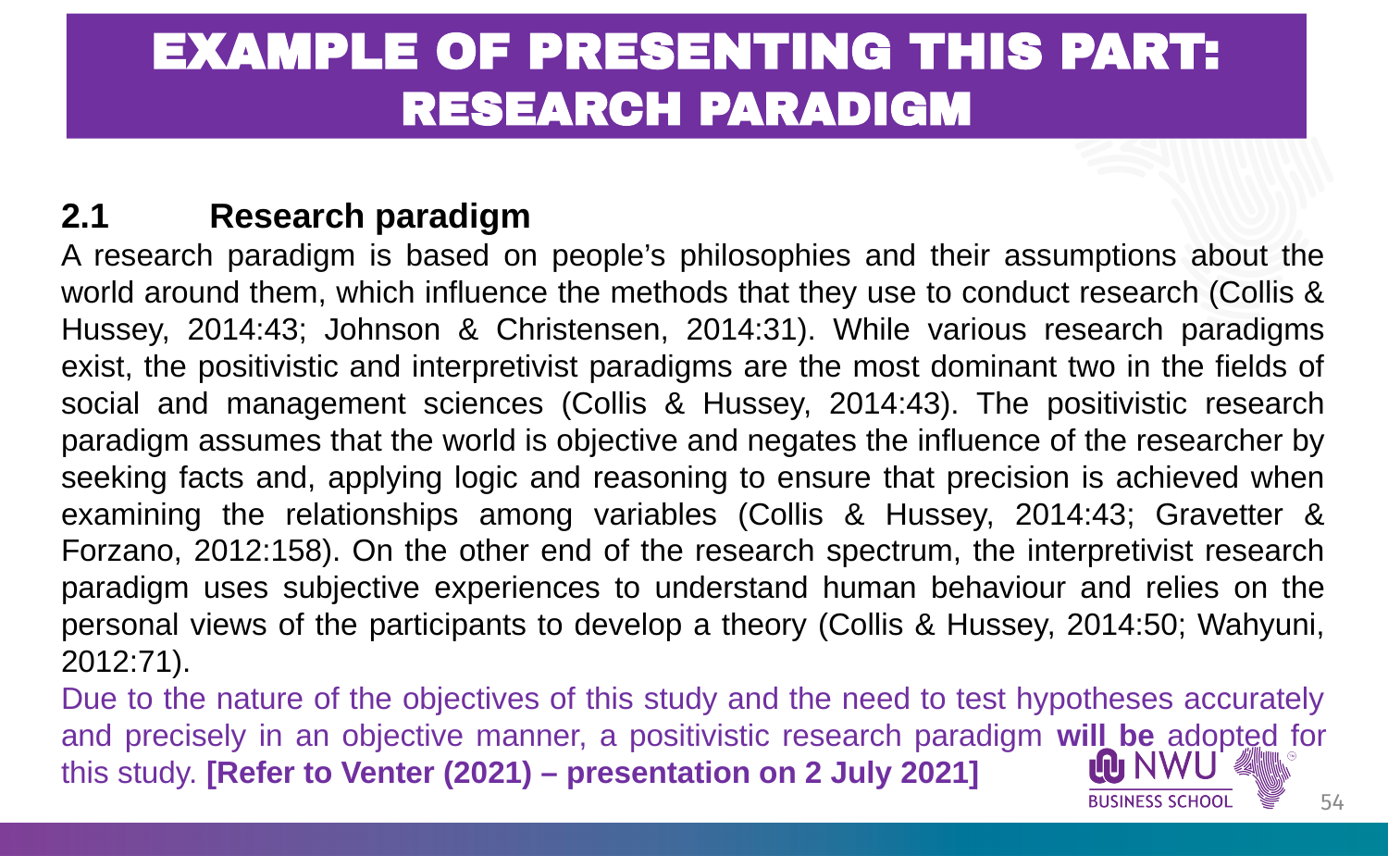

EXAMPLE OF PRESENTING THIS PART:
RESEARCH PARADIGM

2.1	 Research paradigm
A research paradigm is based on people’s philosophies and their assumptions about the world around them, which influence the methods that they use to conduct research (Collis & Hussey, 2014:43; Johnson & Christensen, 2014:31). While various research paradigms exist, the positivistic and interpretivist paradigms are the most dominant two in the fields of social and management sciences (Collis & Hussey, 2014:43). The positivistic research paradigm assumes that the world is objective and negates the influence of the researcher by seeking facts and, applying logic and reasoning to ensure that precision is achieved when examining the relationships among variables (Collis & Hussey, 2014:43; Gravetter & Forzano, 2012:158). On the other end of the research spectrum, the interpretivist research paradigm uses subjective experiences to understand human behaviour and relies on the personal views of the participants to develop a theory (Collis & Hussey, 2014:50; Wahyuni, 2012:71).
Due to the nature of the objectives of this study and the need to test hypotheses accurately and precisely in an objective manner, a positivistic research paradigm will be adopted for this study. [Refer to Venter (2021) – presentation on 2 July 2021]

54